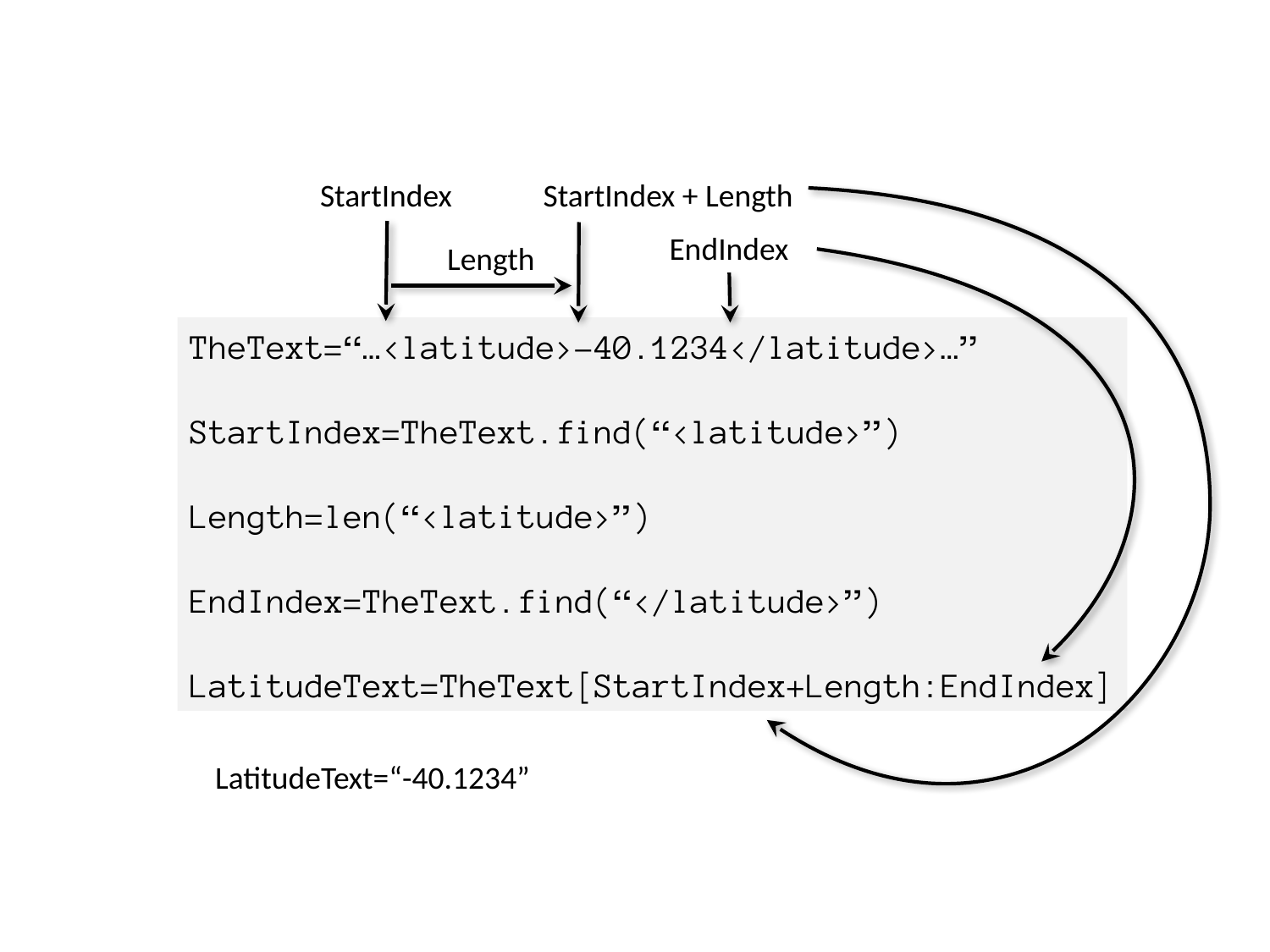

StartIndex
StartIndex + Length

EndIndex
Length

TheText=“…<latitude>-40.1234</latitude>…”

StartIndex=TheText.find(“<latitude>”)

Length=len(“<latitude>”)

EndIndex=TheText.find(“</latitude>”)

LatitudeText=TheText[StartIndex+Length:EndIndex]
LatitudeText=“-40.1234”